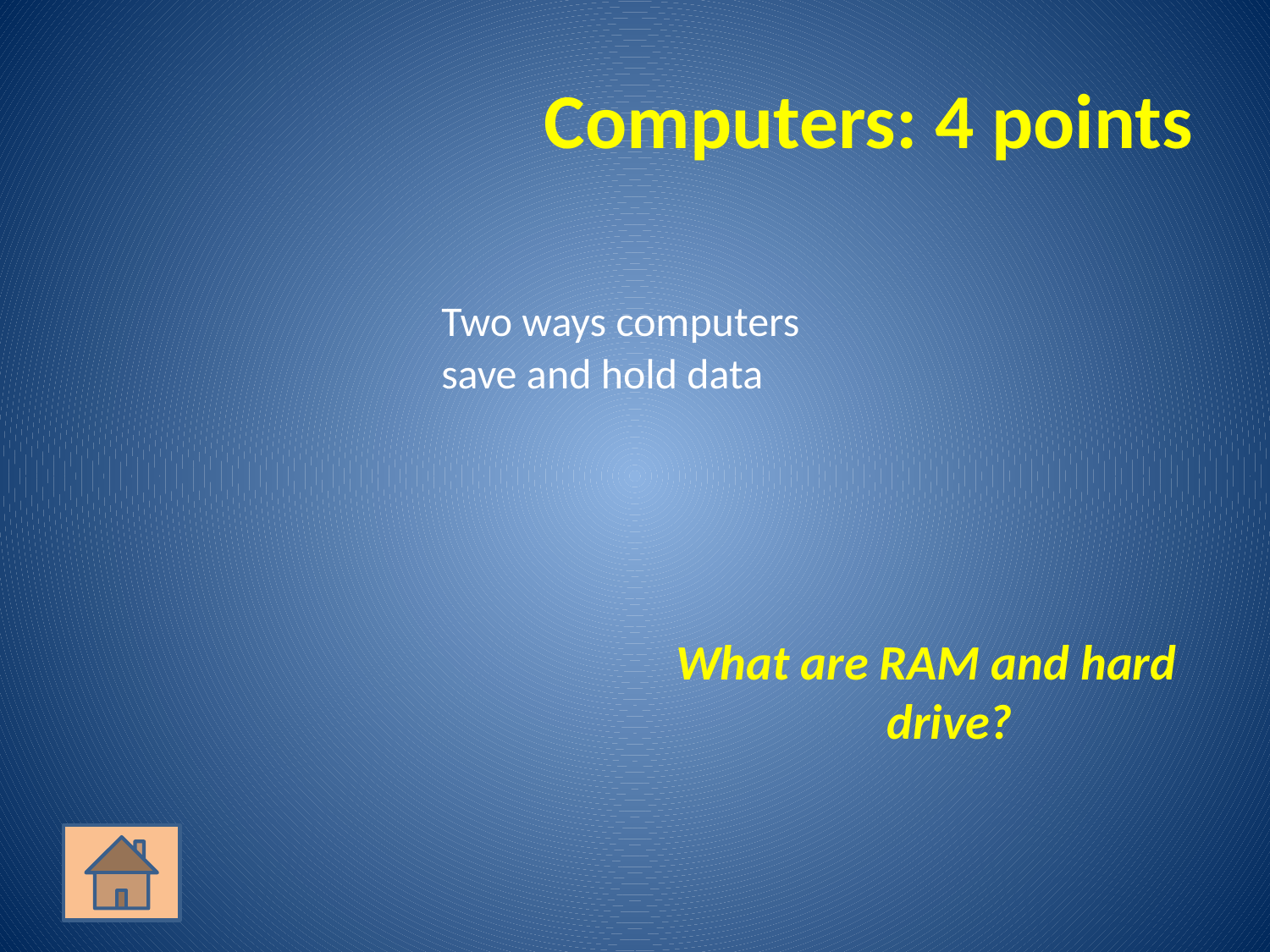

# Computers: 4 points

	Two ways computers save and hold data

What are RAM and hard drive?